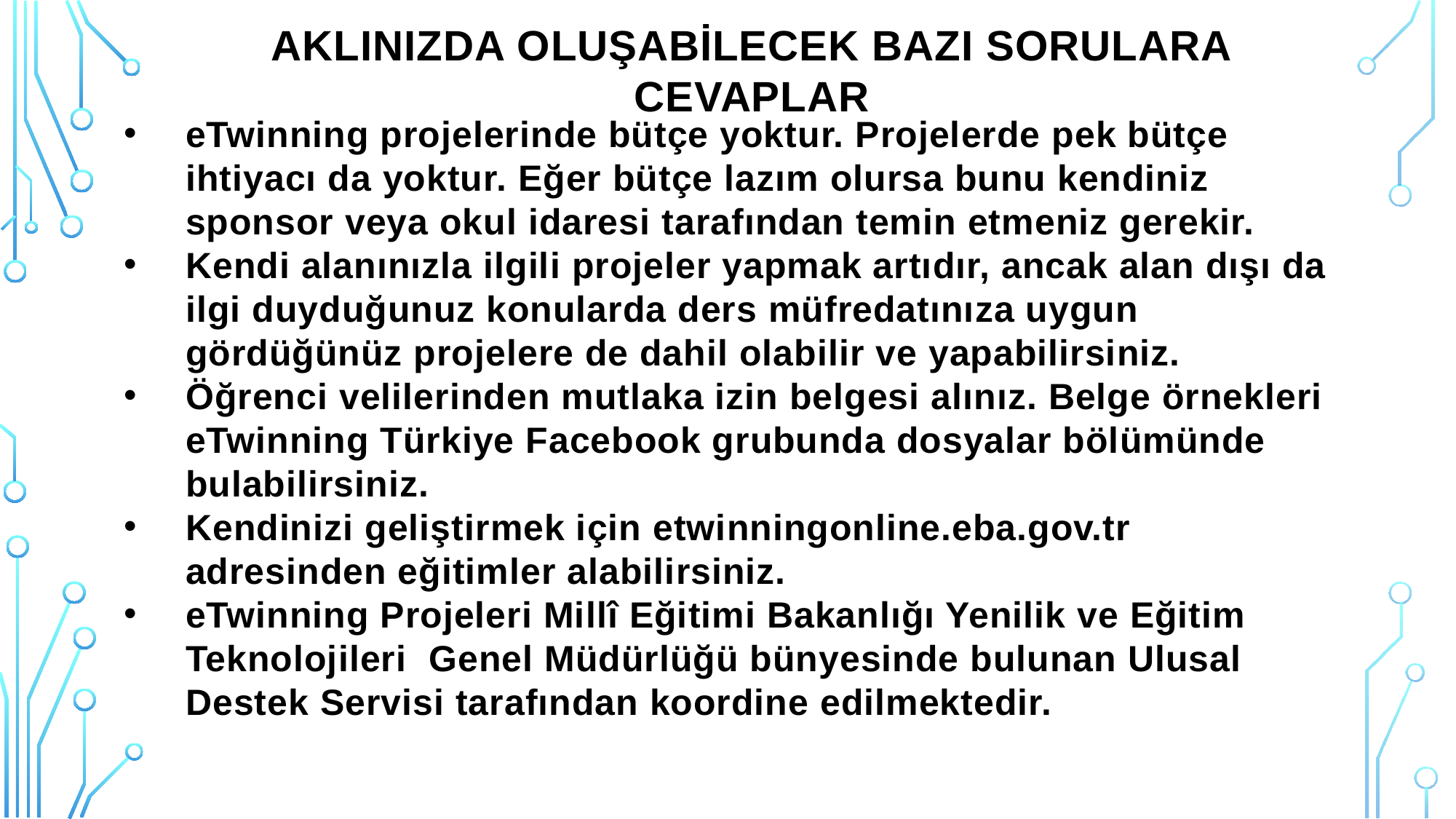

AKLINIZDA OLUŞABİLECEK BAZI SORULARA CEVAPLAR
eTwinning projelerinde bütçe yoktur. Projelerde pek bütçe ihtiyacı da yoktur. Eğer bütçe lazım olursa bunu kendiniz sponsor veya okul idaresi tarafından temin etmeniz gerekir.
Kendi alanınızla ilgili projeler yapmak artıdır, ancak alan dışı da ilgi duyduğunuz konularda ders müfredatınıza uygun gördüğünüz projelere de dahil olabilir ve yapabilirsiniz.
Öğrenci velilerinden mutlaka izin belgesi alınız. Belge örnekleri eTwinning Türkiye Facebook grubunda dosyalar bölümünde bulabilirsiniz.
Kendinizi geliştirmek için etwinningonline.eba.gov.tr adresinden eğitimler alabilirsiniz.
eTwinning Projeleri Millî Eğitimi Bakanlığı Yenilik ve Eğitim Teknolojileri  Genel Müdürlüğü bünyesinde bulunan Ulusal Destek Servisi tarafından koordine edilmektedir.